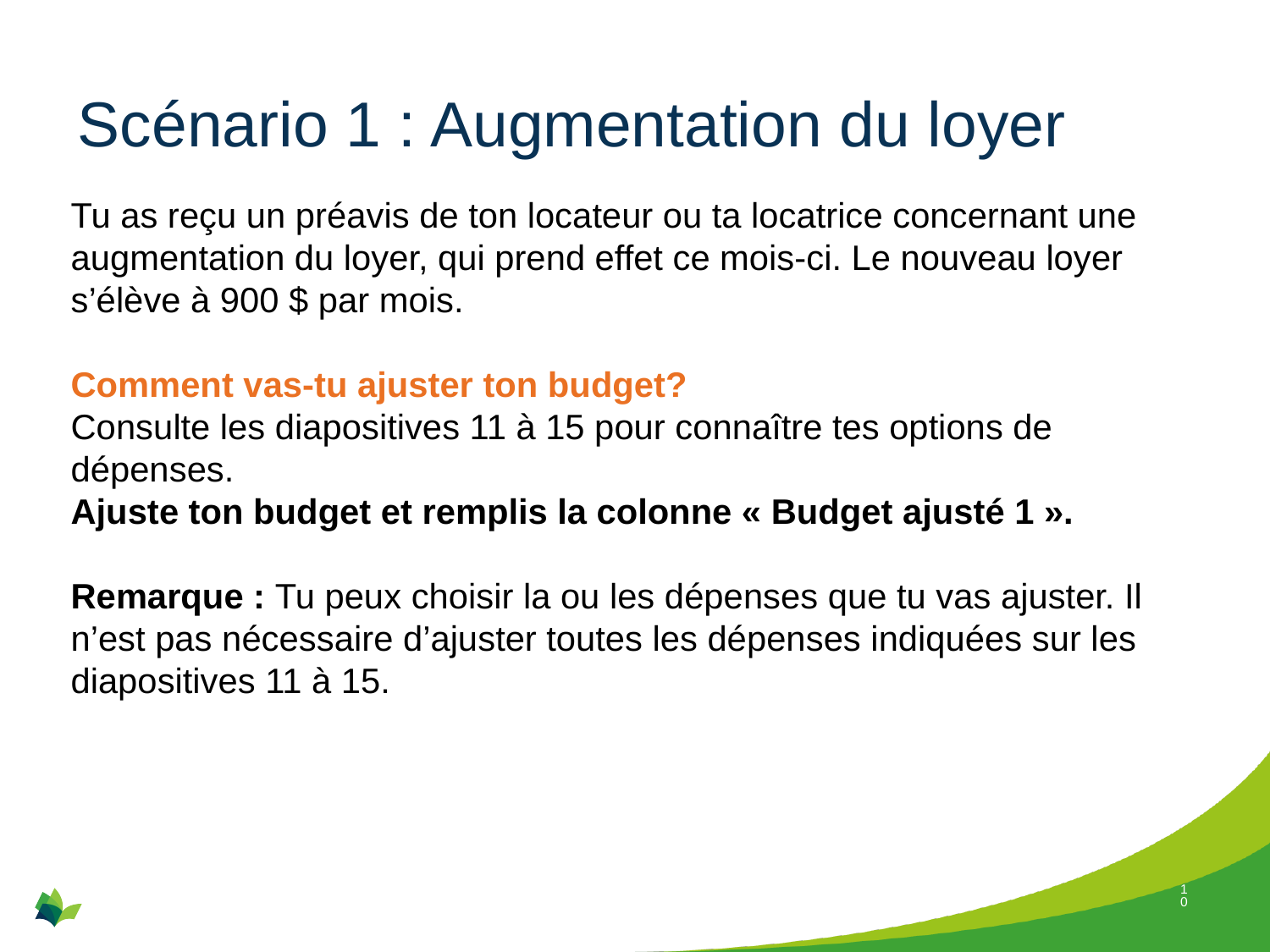

# Scénario 1 : Augmentation du loyer
Tu as reçu un préavis de ton locateur ou ta locatrice concernant une augmentation du loyer, qui prend effet ce mois-ci. Le nouveau loyer s’élève à 900 $ par mois.

Comment vas-tu ajuster ton budget?
Consulte les diapositives 11 à 15 pour connaître tes options de dépenses.
Ajuste ton budget et remplis la colonne « Budget ajusté 1 ».

Remarque : Tu peux choisir la ou les dépenses que tu vas ajuster. Il n’est pas nécessaire d’ajuster toutes les dépenses indiquées sur les diapositives 11 à 15.
10